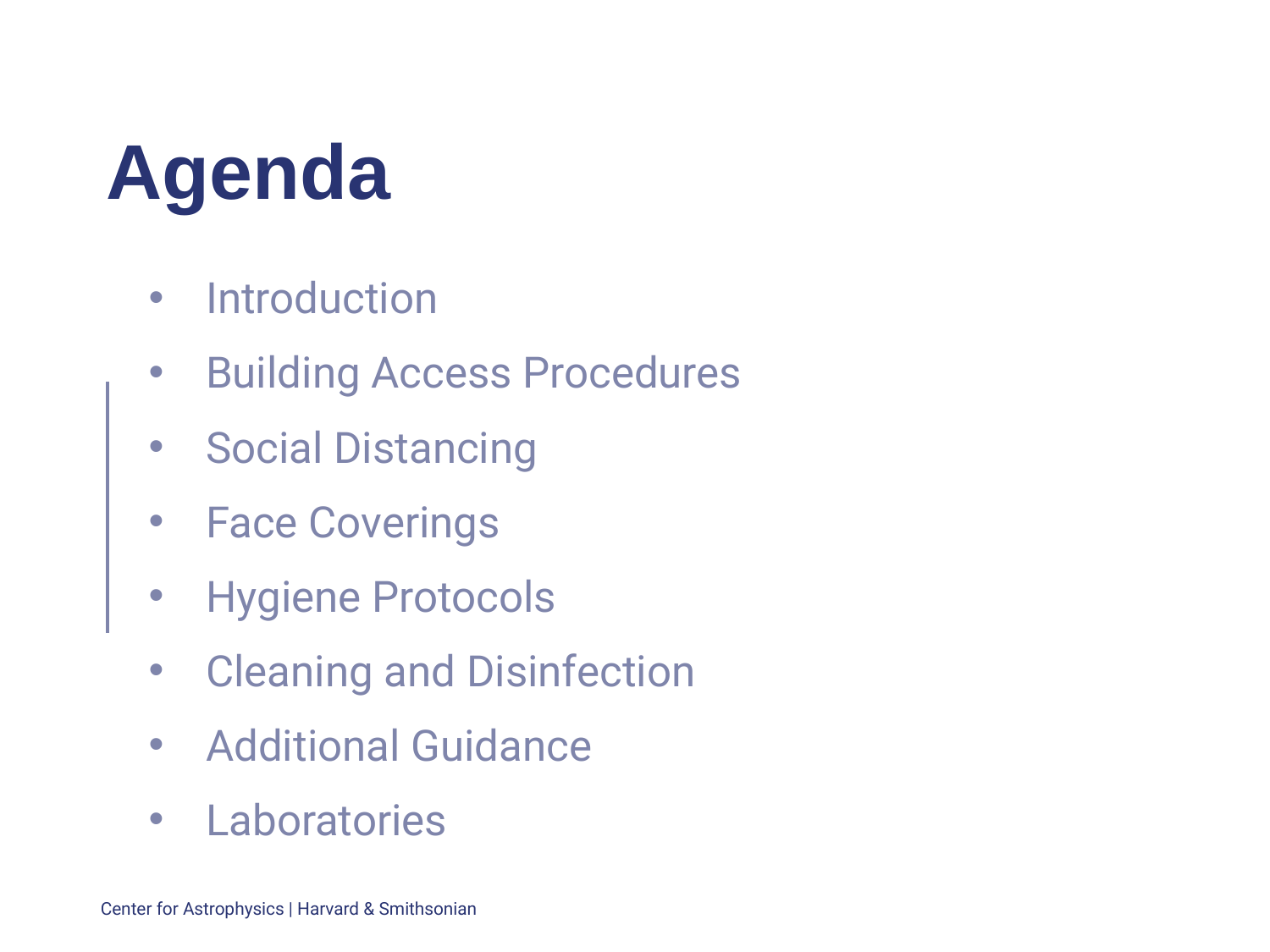

# Agenda
Introduction
Building Access Procedures
Social Distancing
Face Coverings
Hygiene Protocols
Cleaning and Disinfection
Additional Guidance
Laboratories
Center for Astrophysics | Harvard & Smithsonian